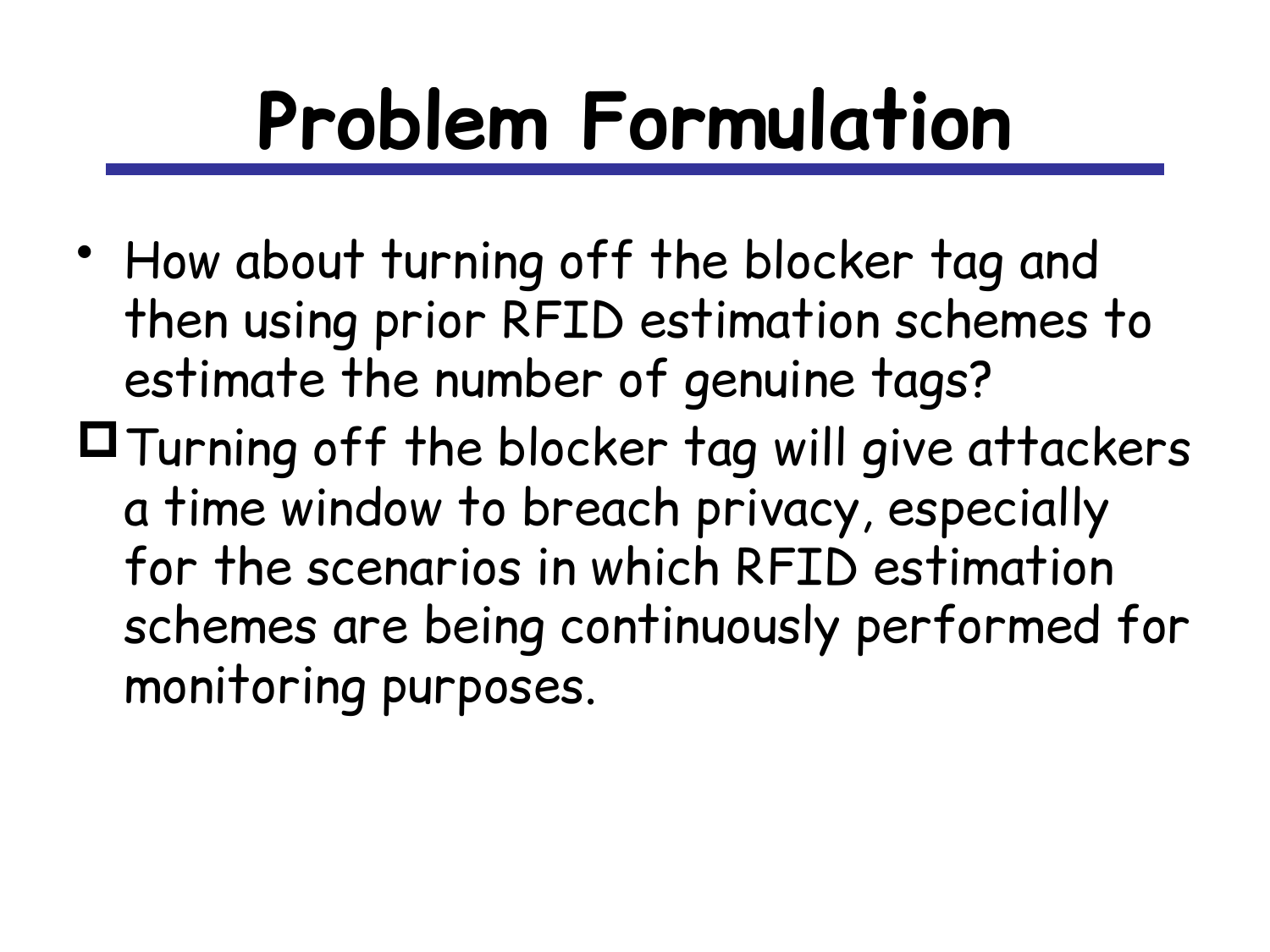

# Problem Formulation
How about turning off the blocker tag and then using prior RFID estimation schemes to estimate the number of genuine tags?
Turning off the blocker tag will give attackers a time window to breach privacy, especially for the scenarios in which RFID estimation schemes are being continuously performed for monitoring purposes.